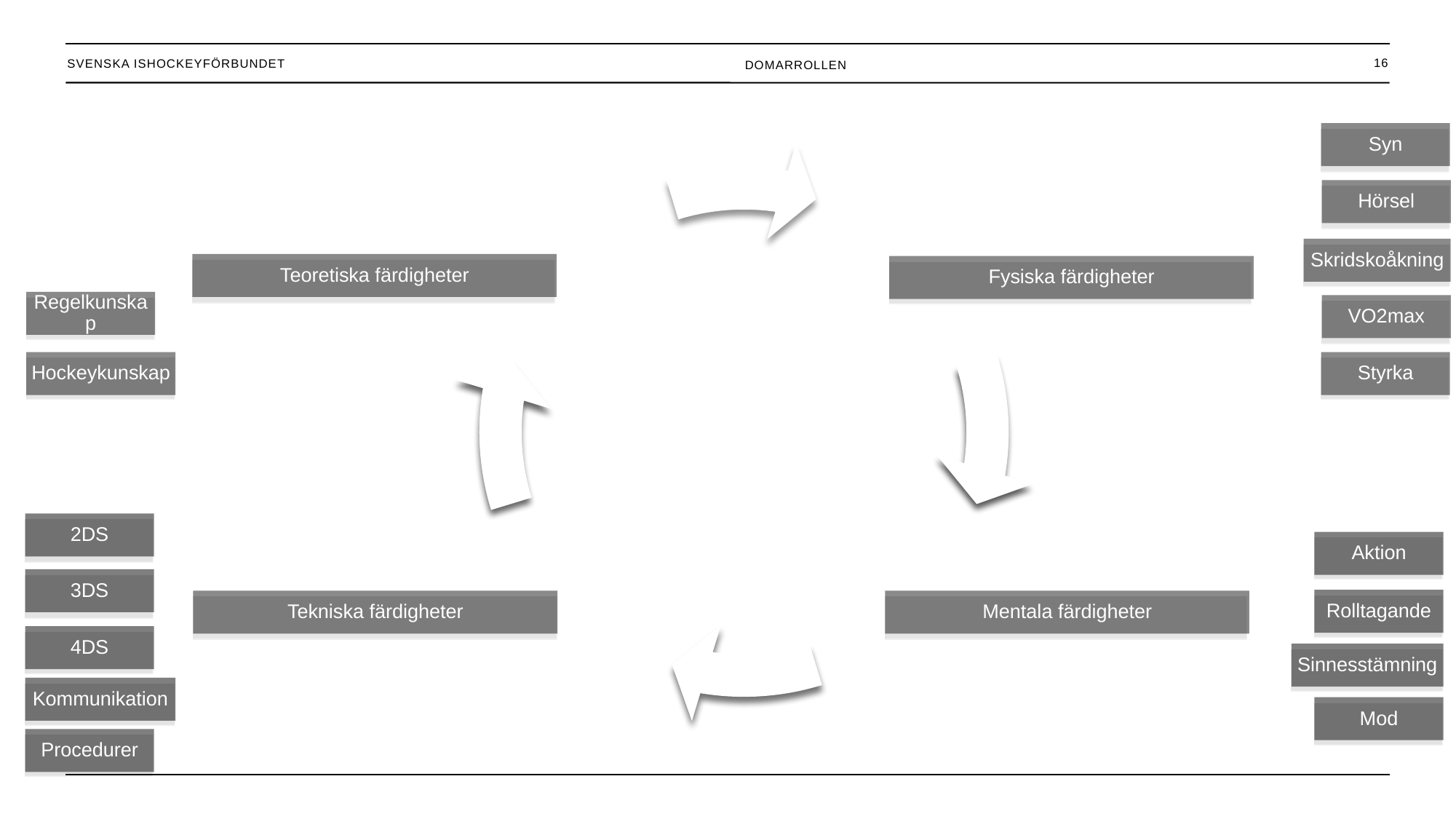

16
Domarrollen

Syn

Hörsel

Skridskoåkning

Teoretiska färdigheter

Fysiska färdigheter
Regelkunskap

VO2max

Hockeykunskap

Styrka

2DS

Aktion

3DS

Rolltagande

Tekniska färdigheter

Mentala färdigheter

4DS

Sinnesstämning

Kommunikation

Mod

Procedurer